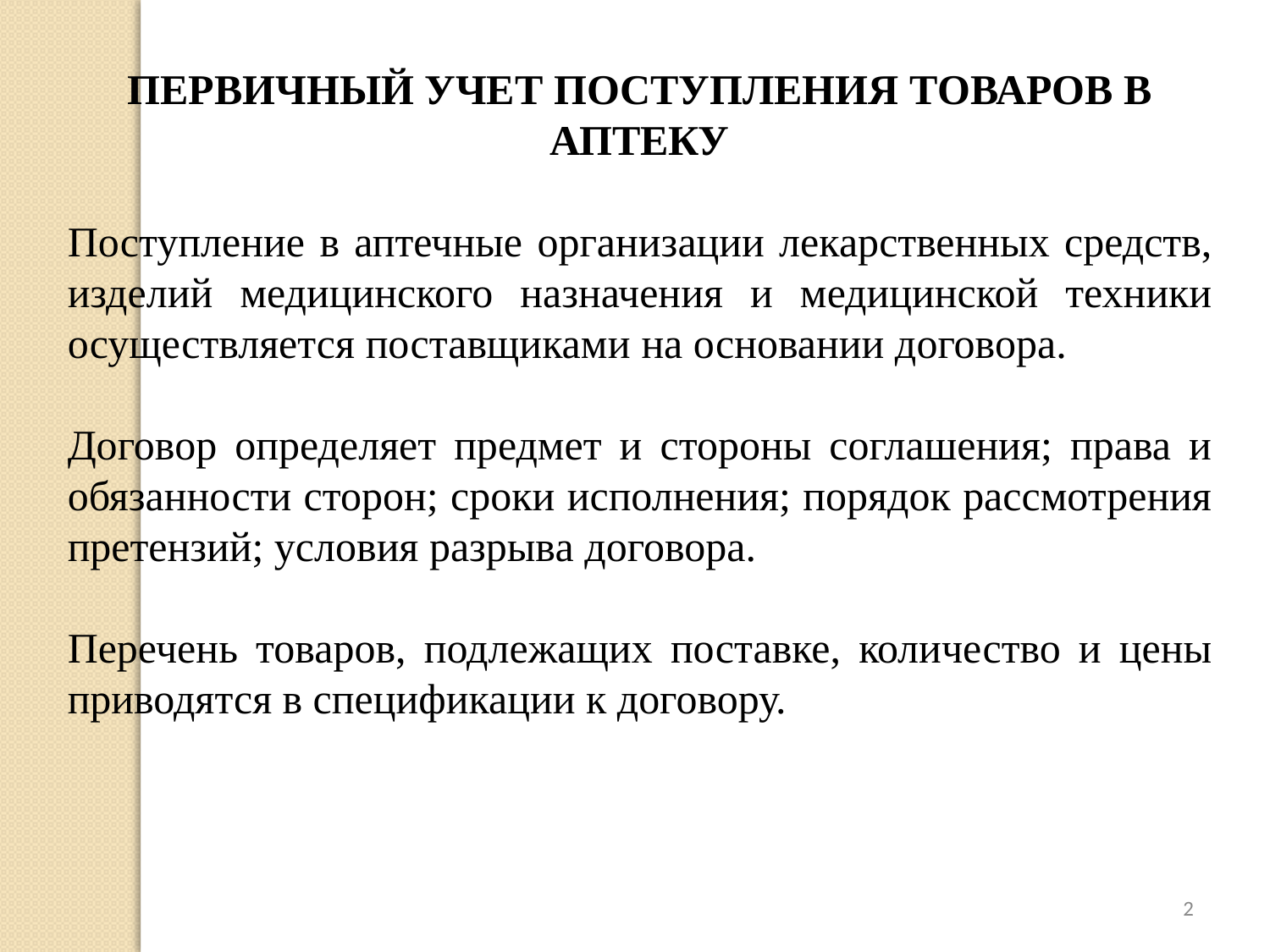

ПЕРВИЧНЫЙ УЧЕТ ПОСТУПЛЕНИЯ ТОВАРОВ В АПТЕКУ

Поступление в аптечные организации лекарственных средств, изделий медицинского назначения и медицинской техники осуществляется поставщиками на основании договора.

Договор определяет предмет и стороны соглашения; права и обязанности сторон; сроки исполнения; порядок рассмотрения претензий; условия разрыва договора.

Перечень товаров, подлежащих поставке, количество и цены приводятся в спецификации к договору.
2